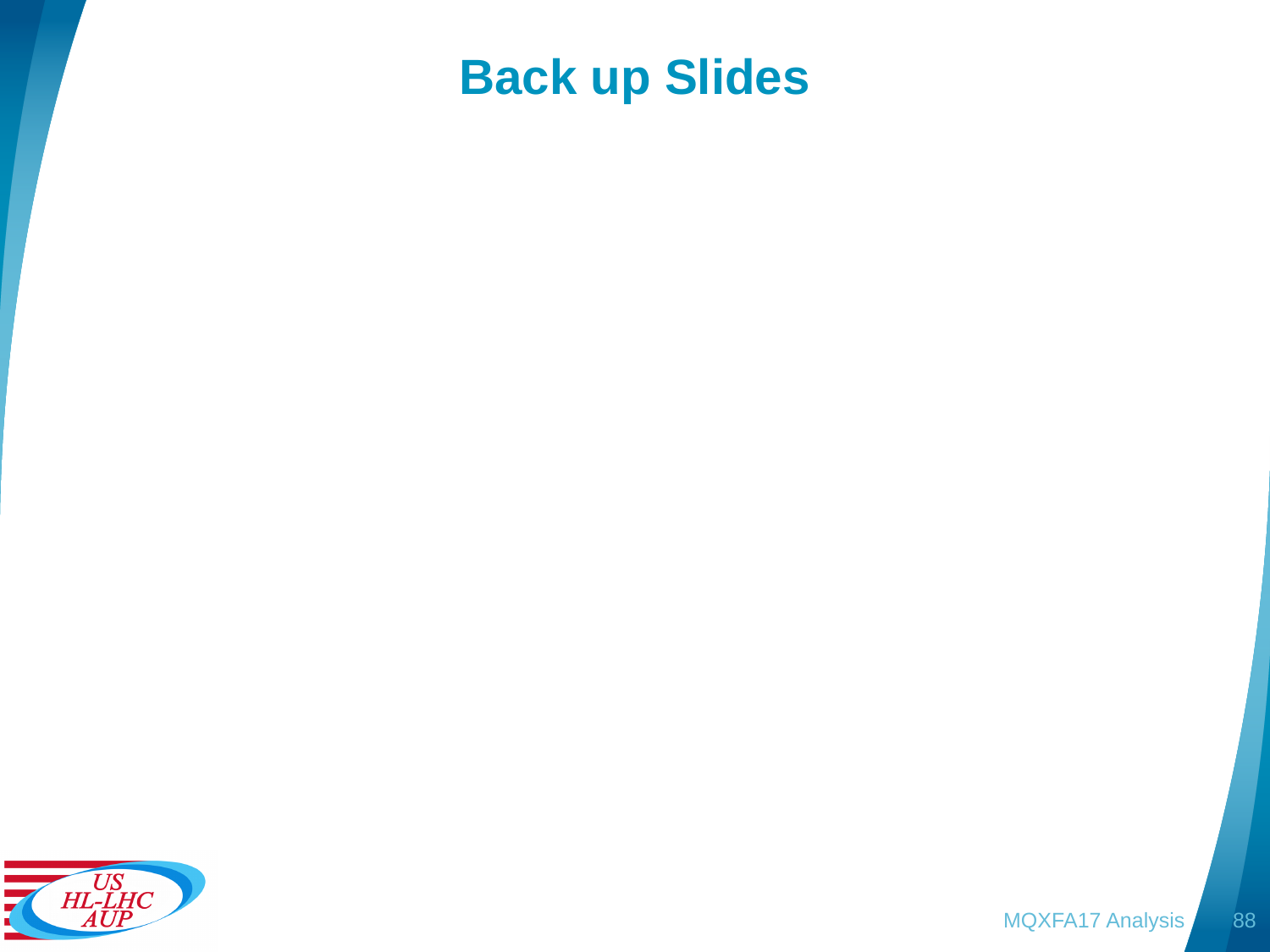

# Back up Slides

MQXFA17 Analysis
88